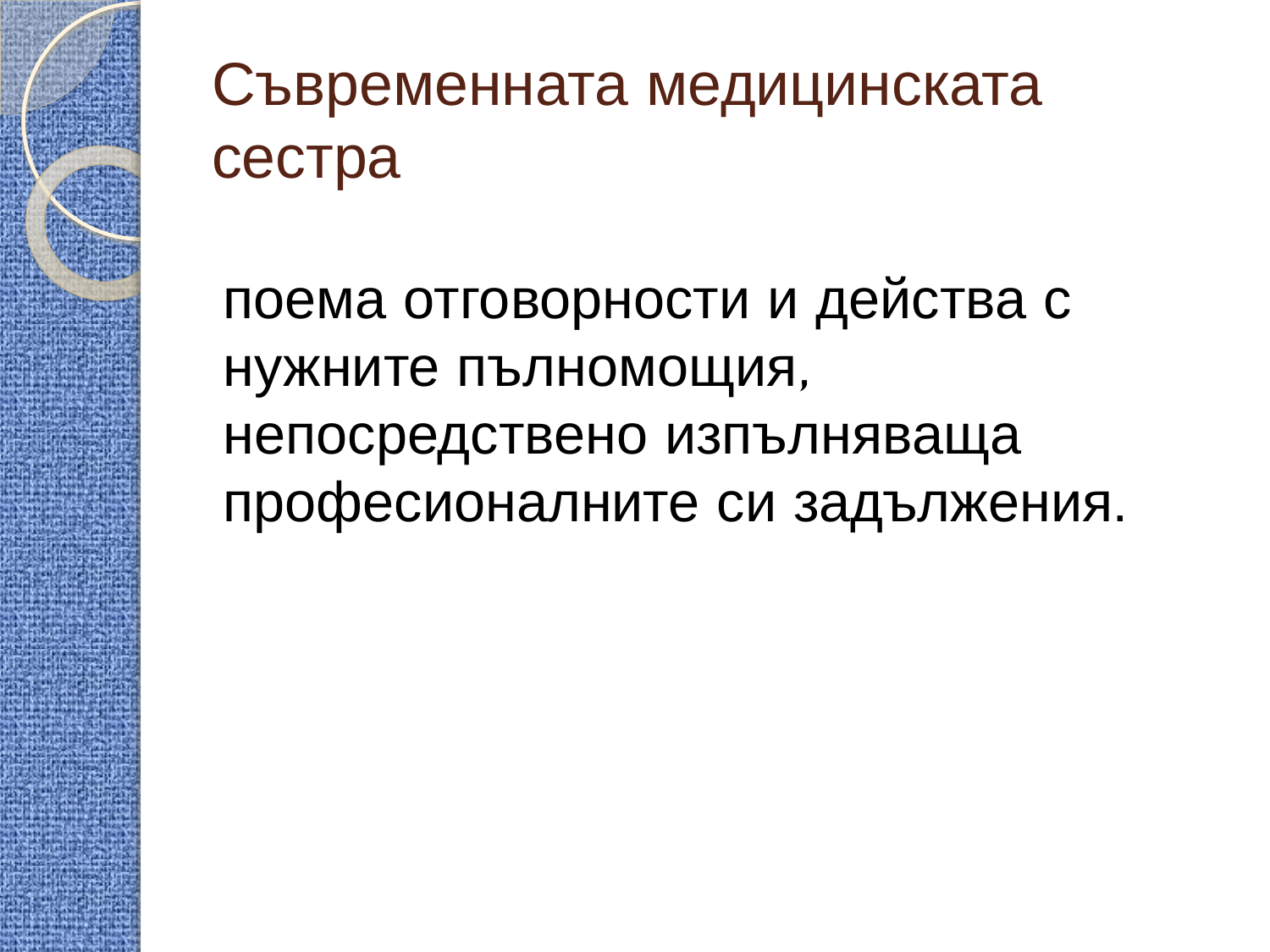

# Съвременната медицинската сестра
поема отговорности и действа с нужните пълномощия, непосредствено изпълняваща професионалните си задължения.